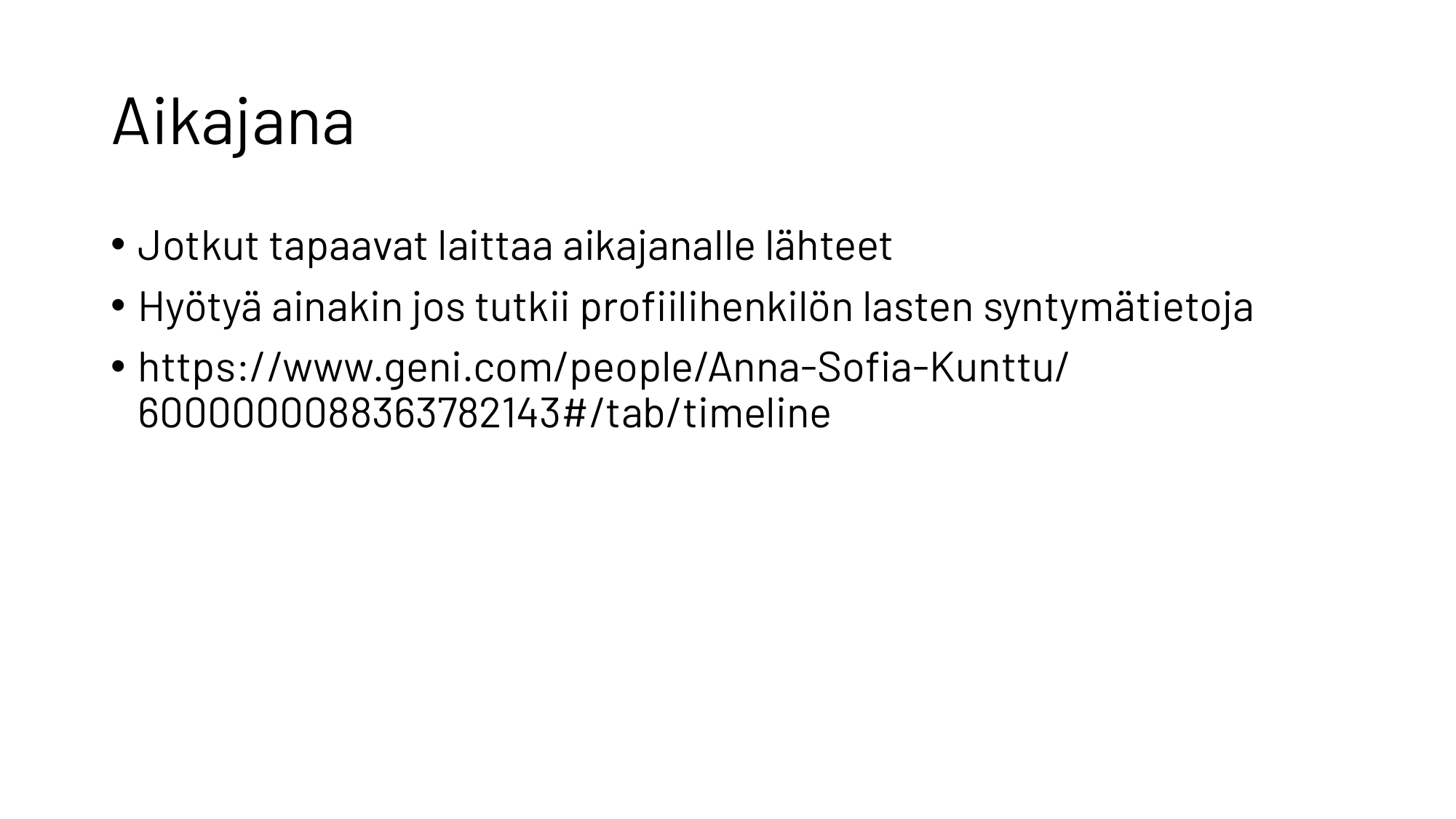

# Aikajana
Jotkut tapaavat laittaa aikajanalle lähteet
Hyötyä ainakin jos tutkii profiilihenkilön lasten syntymätietoja
https://www.geni.com/people/Anna-Sofia-Kunttu/6000000088363782143#/tab/timeline